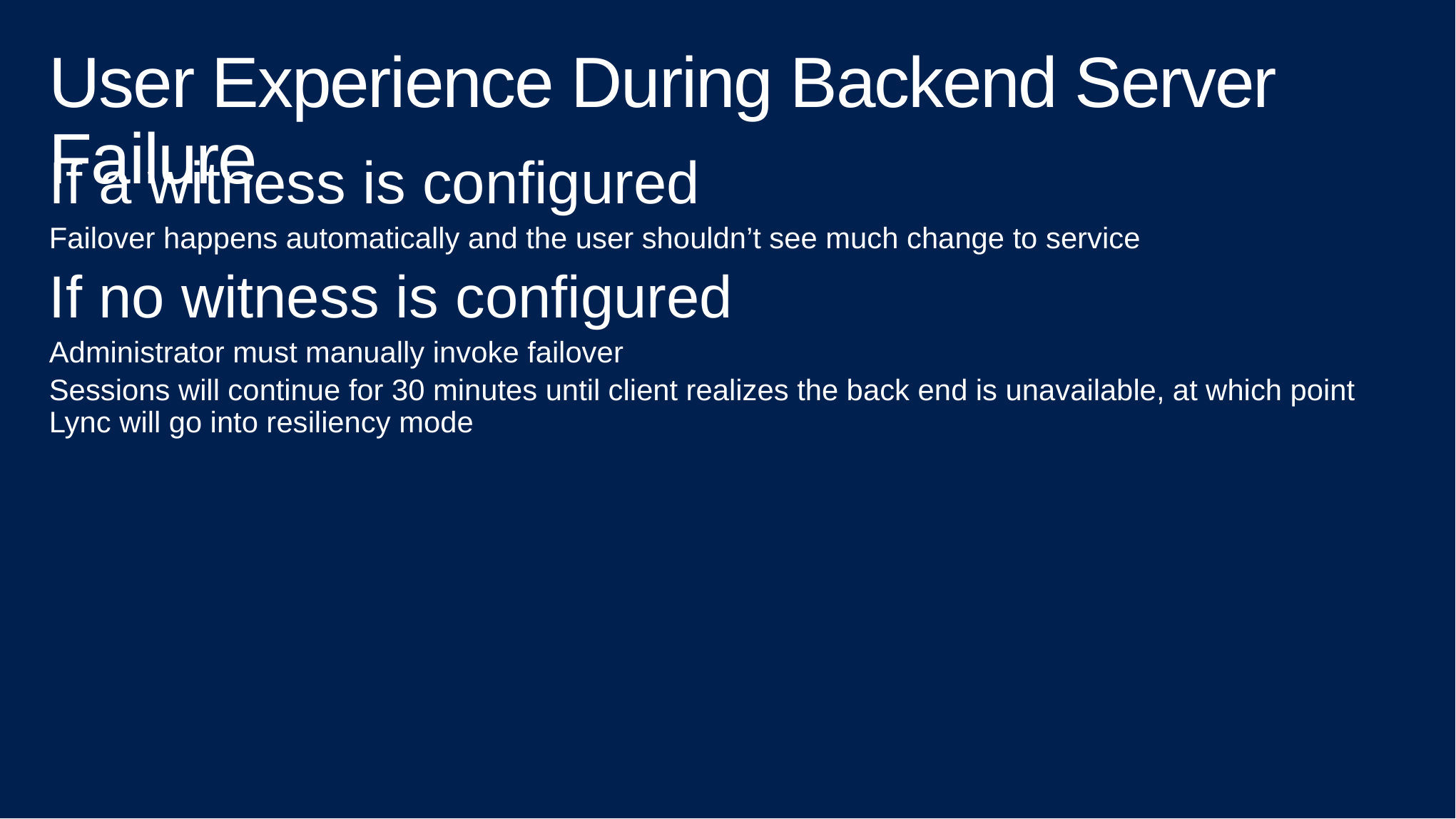

# User Experience During Backend Server Failure
If a witness is configured
Failover happens automatically and the user shouldn’t see much change to service
If no witness is configured
Administrator must manually invoke failover
Sessions will continue for 30 minutes until client realizes the back end is unavailable, at which point Lync will go into resiliency mode